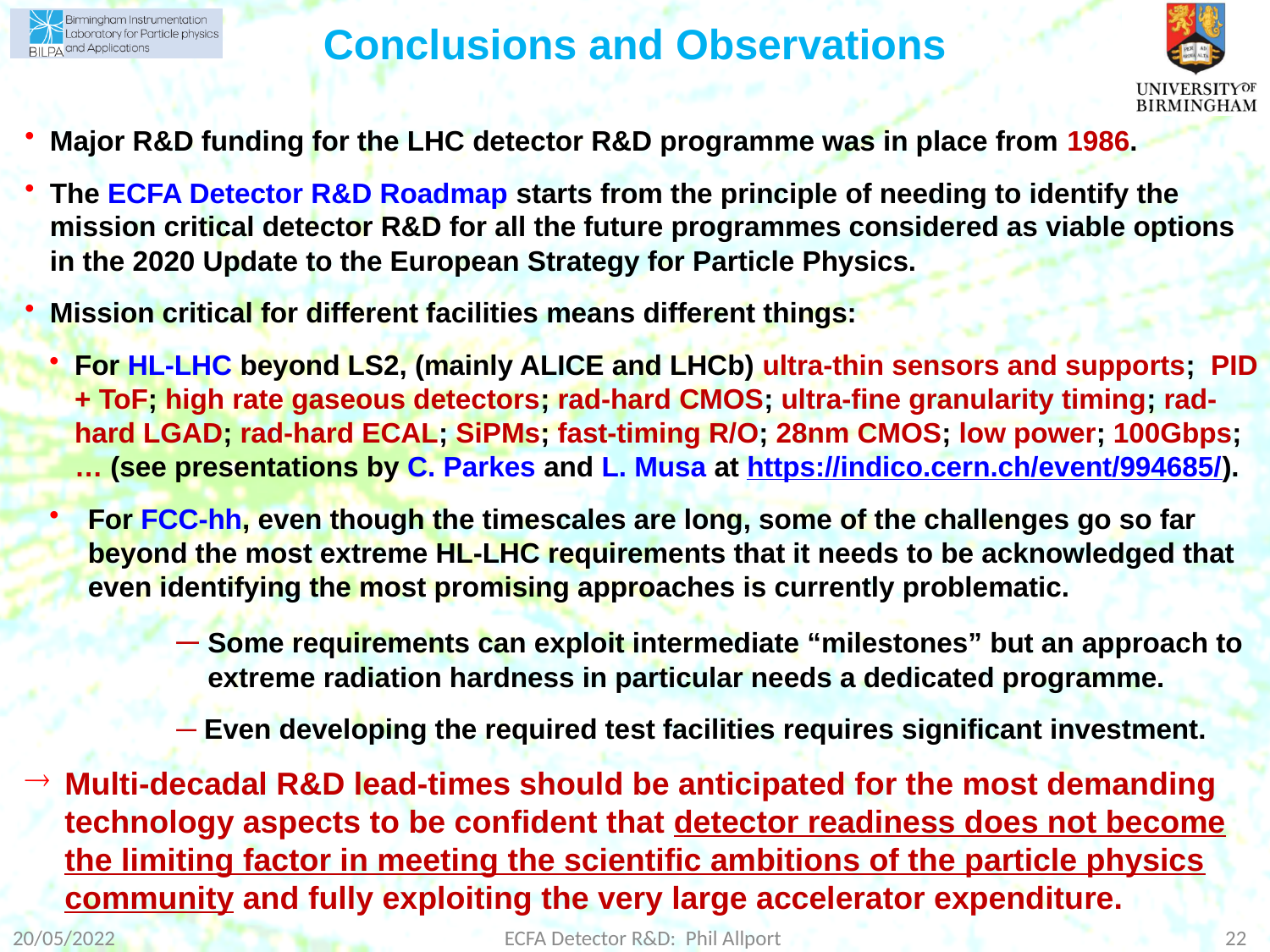

# Conclusions and Observations
Major R&D funding for the LHC detector R&D programme was in place from 1986.
The ECFA Detector R&D Roadmap starts from the principle of needing to identify the mission critical detector R&D for all the future programmes considered as viable options in the 2020 Update to the European Strategy for Particle Physics.
Mission critical for different facilities means different things:
For HL-LHC beyond LS2, (mainly ALICE and LHCb) ultra-thin sensors and supports;  PID + ToF; high rate gaseous detectors; rad-hard CMOS; ultra-fine granularity timing; rad-hard LGAD; rad-hard ECAL; SiPMs; fast-timing R/O; 28nm CMOS; low power; 100Gbps; … (see presentations by C. Parkes and L. Musa at https://indico.cern.ch/event/994685/).
For FCC-hh, even though the timescales are long, some of the challenges go so far beyond the most extreme HL-LHC requirements that it needs to be acknowledged that even identifying the most promising approaches is currently problematic.
	─ Some requirements can exploit intermediate “milestones” but an approach to 	    extreme radiation hardness in particular needs a dedicated programme.
	─ Even developing the required test facilities requires significant investment.
Multi-decadal R&D lead-times should be anticipated for the most demanding technology aspects to be confident that detector readiness does not become the limiting factor in meeting the scientific ambitions of the particle physics community and fully exploiting the very large accelerator expenditure.